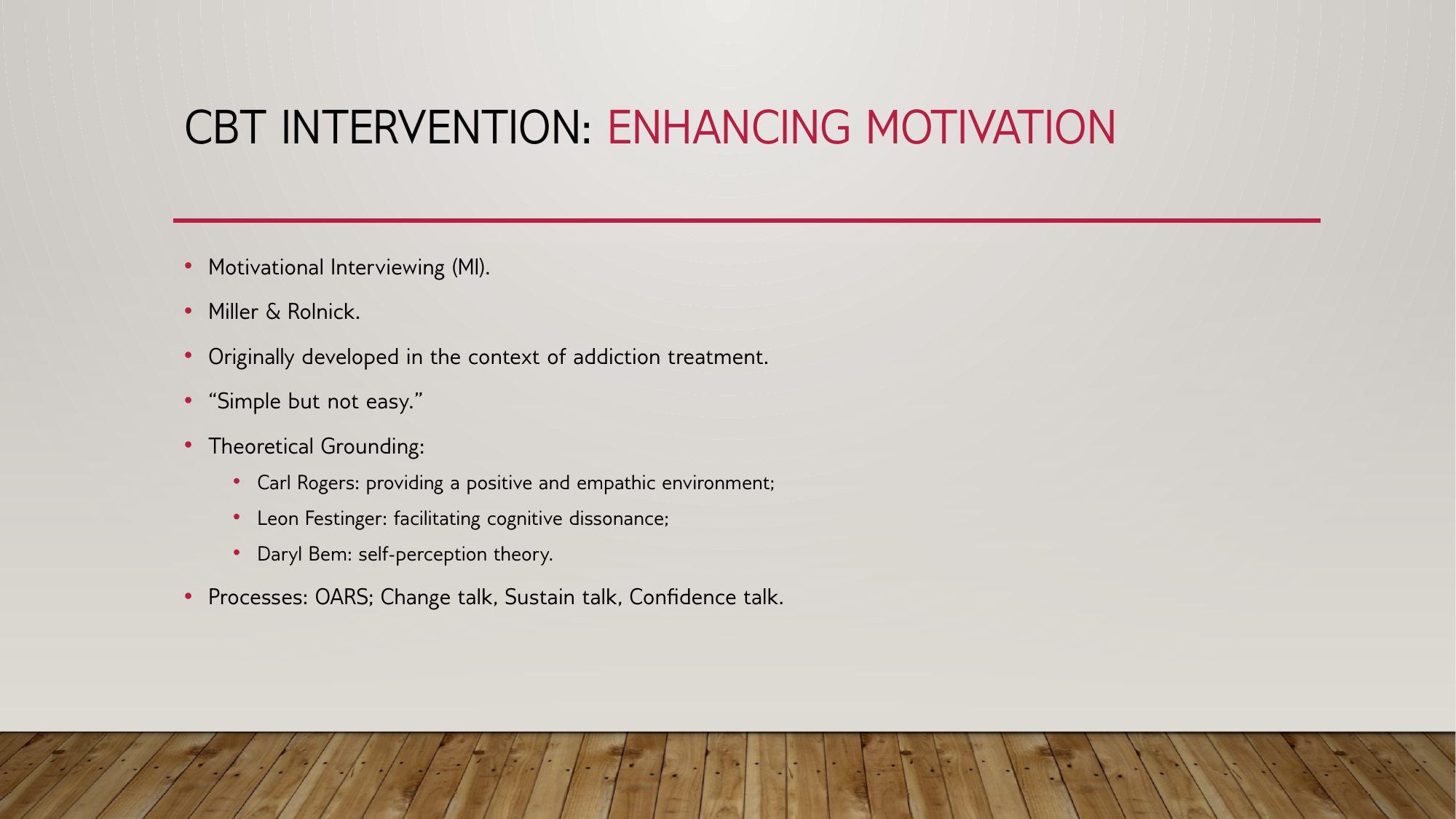

# CBT Intervention: Enhancing Motivation
Motivational Interviewing (MI).
Miller & Rolnick.
Originally developed in the context of addiction treatment.
“Simple but not easy.”
Theoretical Grounding:
Carl Rogers: providing a positive and empathic environment;
Leon Festinger: facilitating cognitive dissonance;
Daryl Bem: self-perception theory.
Processes: OARS; Change talk, Sustain talk, Confidence talk.